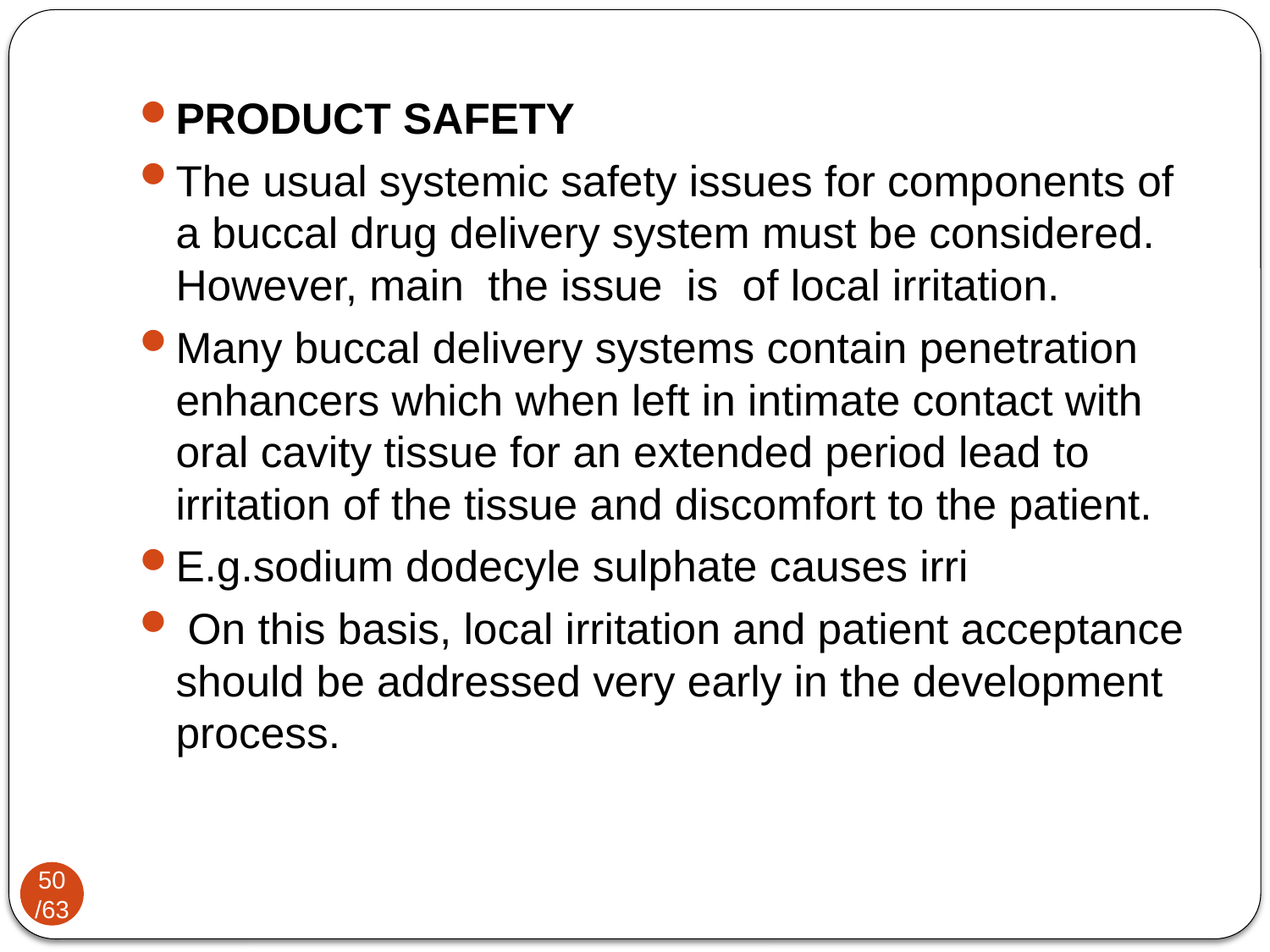

PRODUCT SAFETY
The usual systemic safety issues for components of a buccal drug delivery system must be considered. However, main  the issue  is  of local irritation.
Many buccal delivery systems contain penetration enhancers which when left in intimate contact with oral cavity tissue for an extended period lead to irritation of the tissue and discomfort to the patient.
E.g.sodium dodecyle sulphate causes irri
 On this basis, local irritation and patient acceptance should be addressed very early in the development process.
50/63